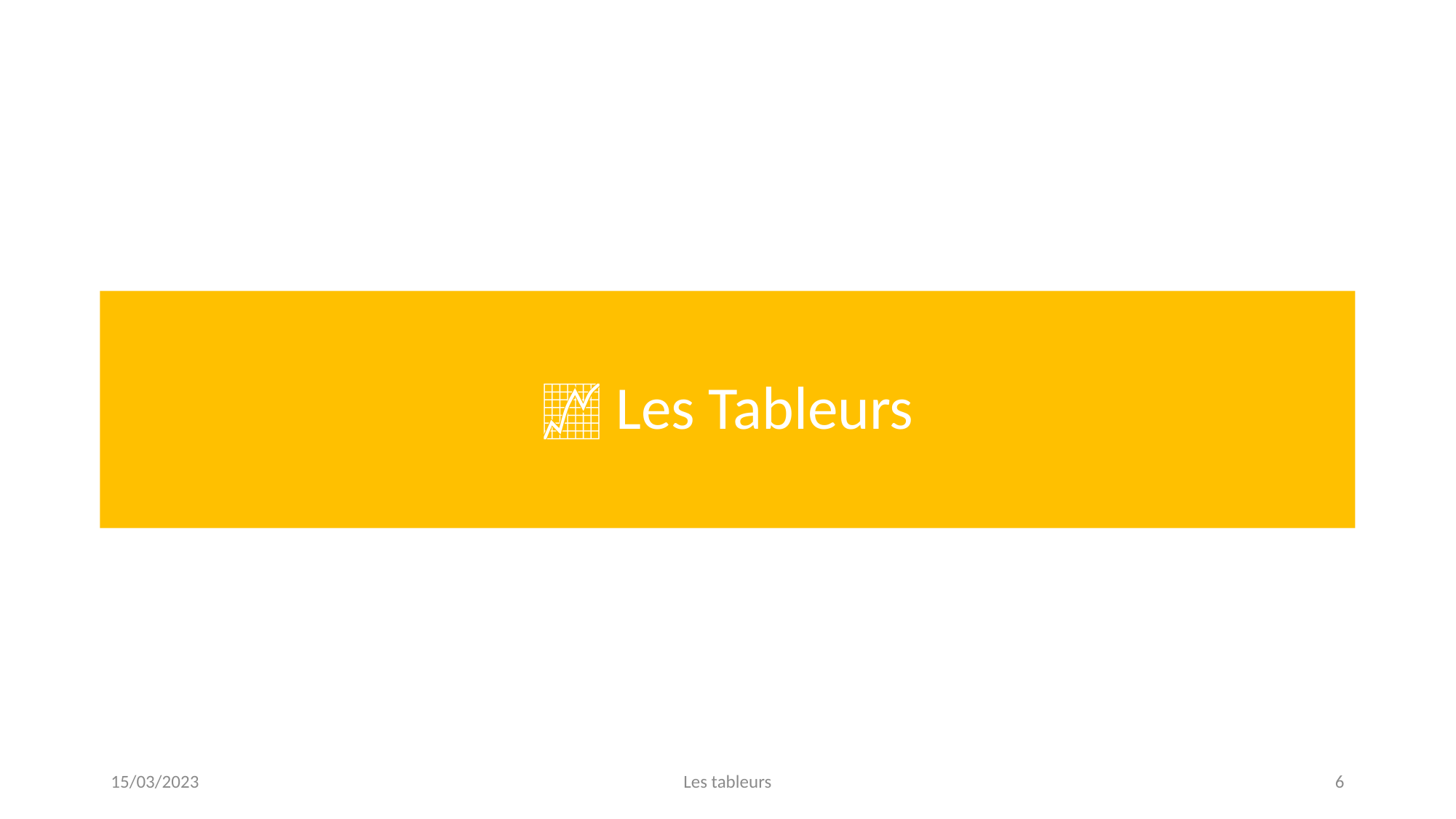

📈 Les Tableurs
15/03/2023
Les tableurs
6